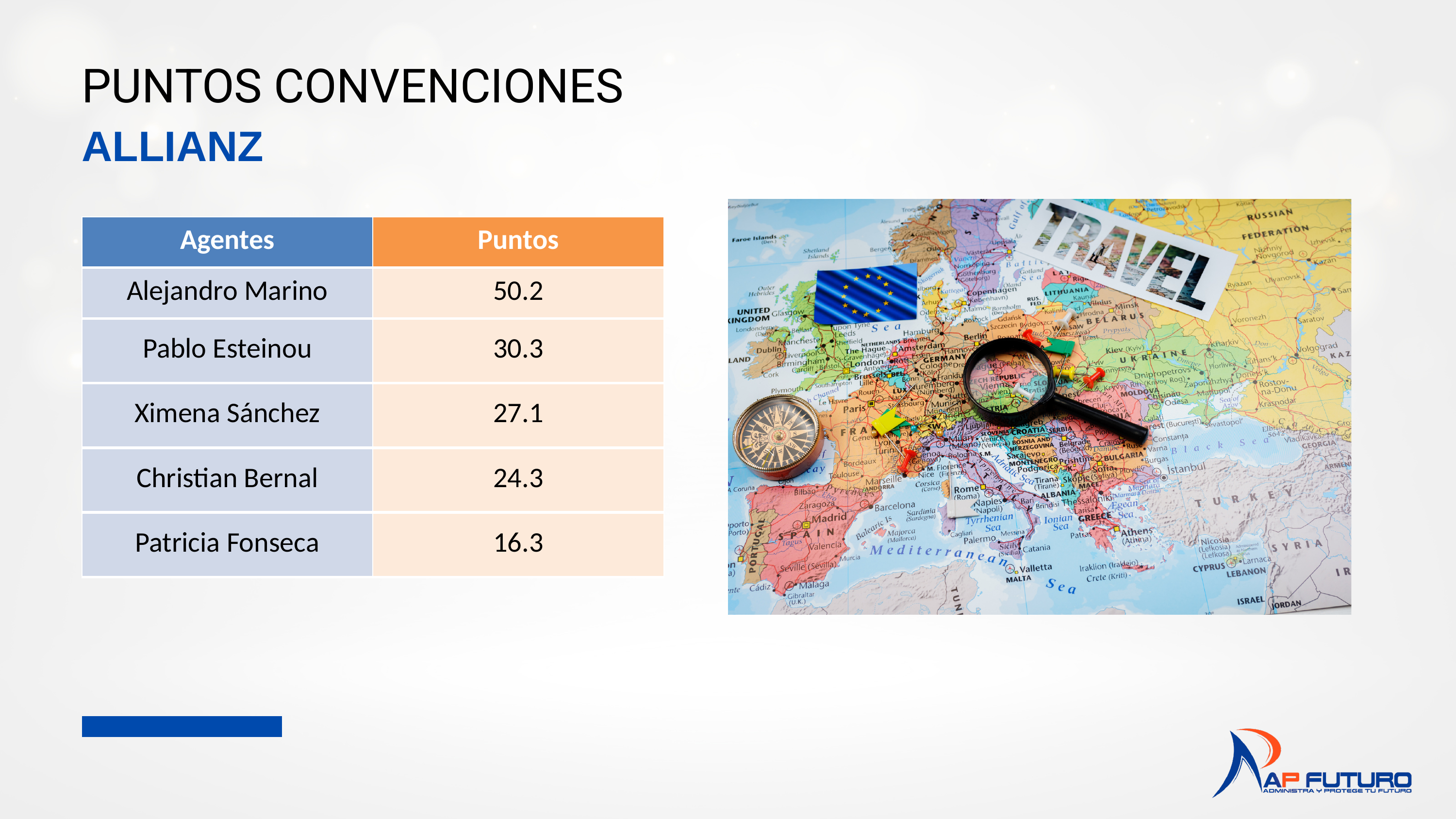

PUNTOS CONVENCIONES
ALLIANZ

| Agentes | Puntos |
| --- | --- |
| Alejandro Marino | 50.2 |
| Pablo Esteinou | 30.3 |
| Ximena Sánchez | 27.1 |
| Christian Bernal | 24.3 |
| Patricia Fonseca | 16.3 |